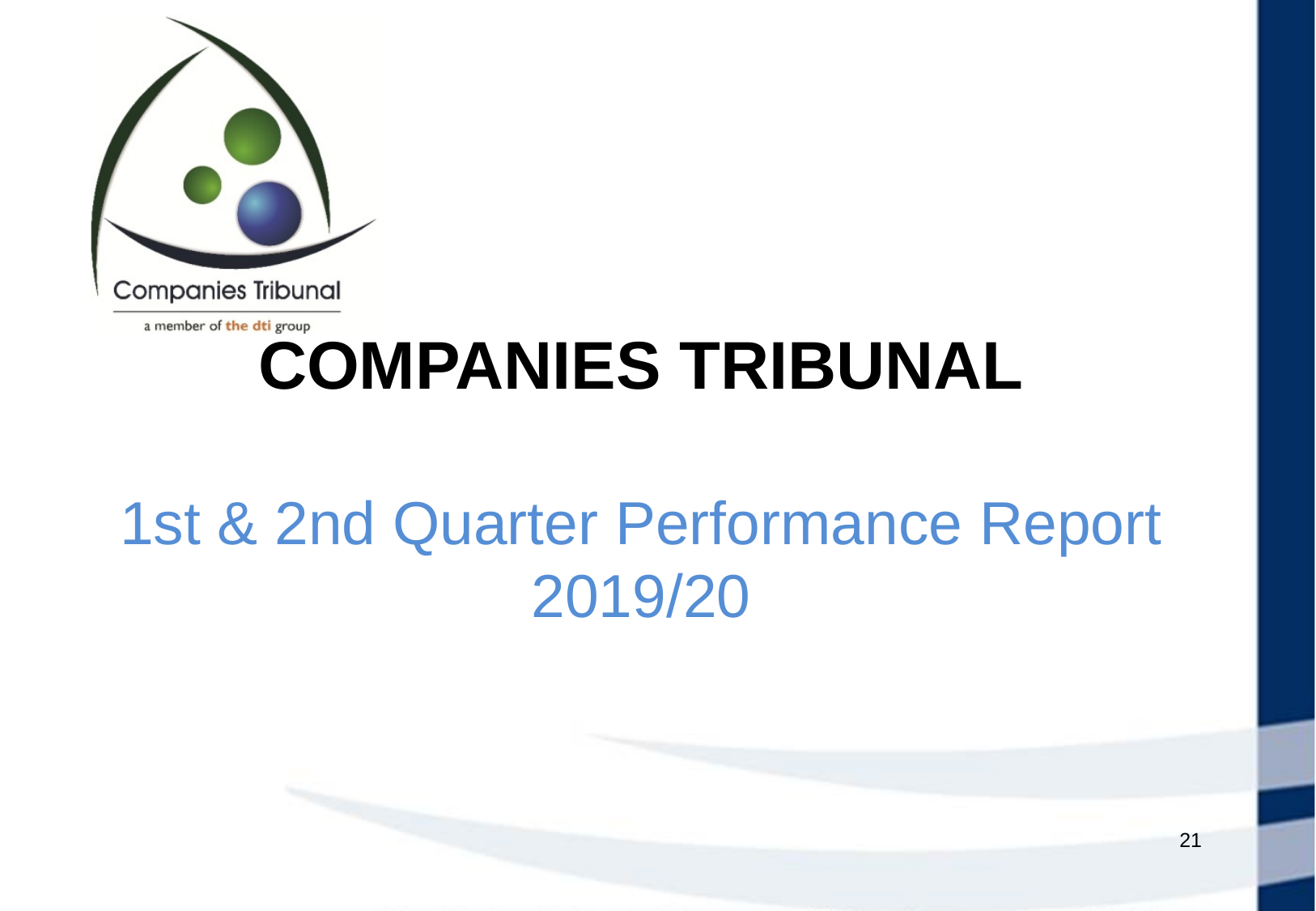

COMPANIES TRIBUNAL

1st & 2nd Quarter Performance Report 2019/20

21